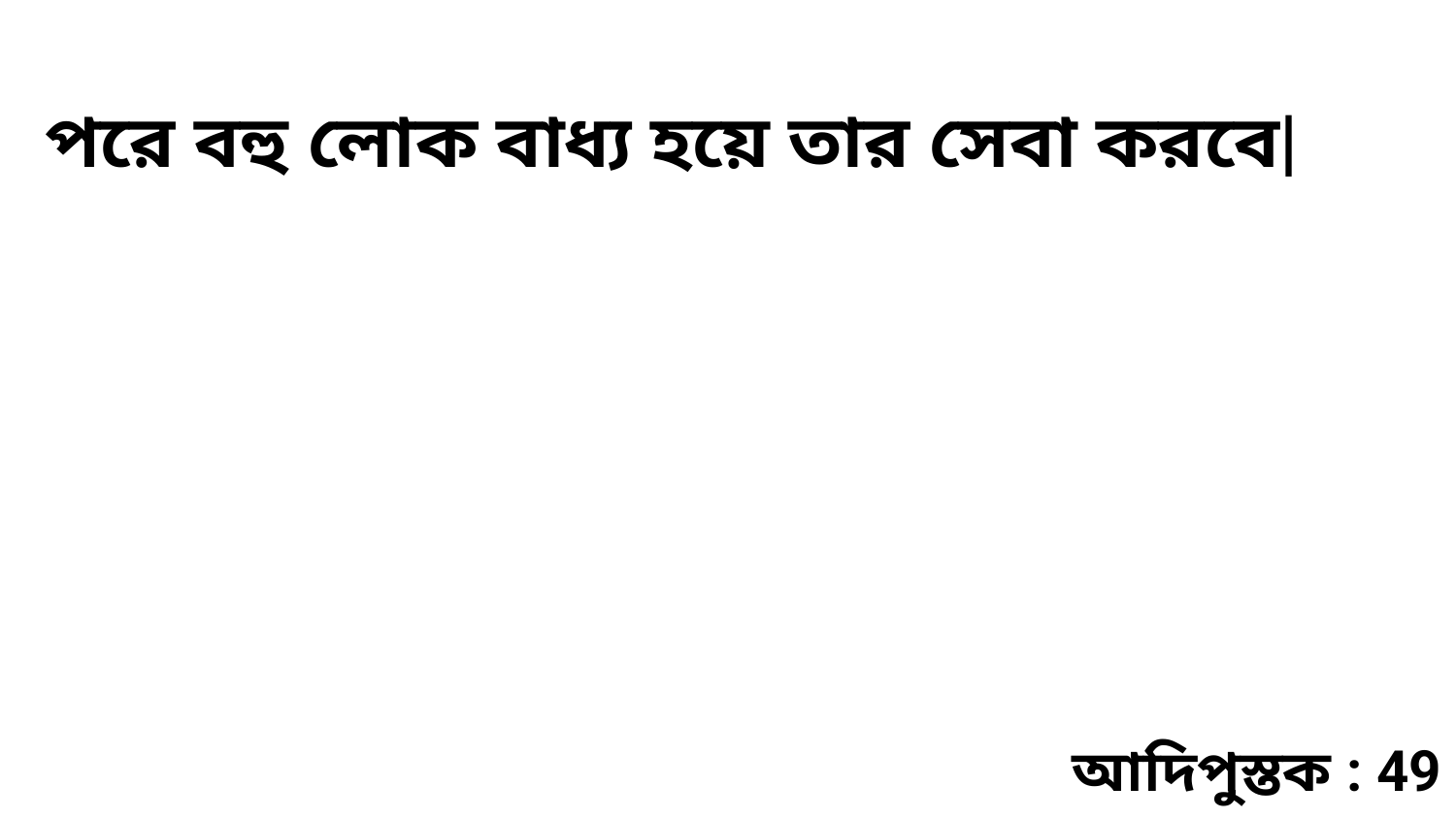

পরে বহু লোক বাধ্য হয়ে তার সেবা করবে|
আদিপুস্তক : 49